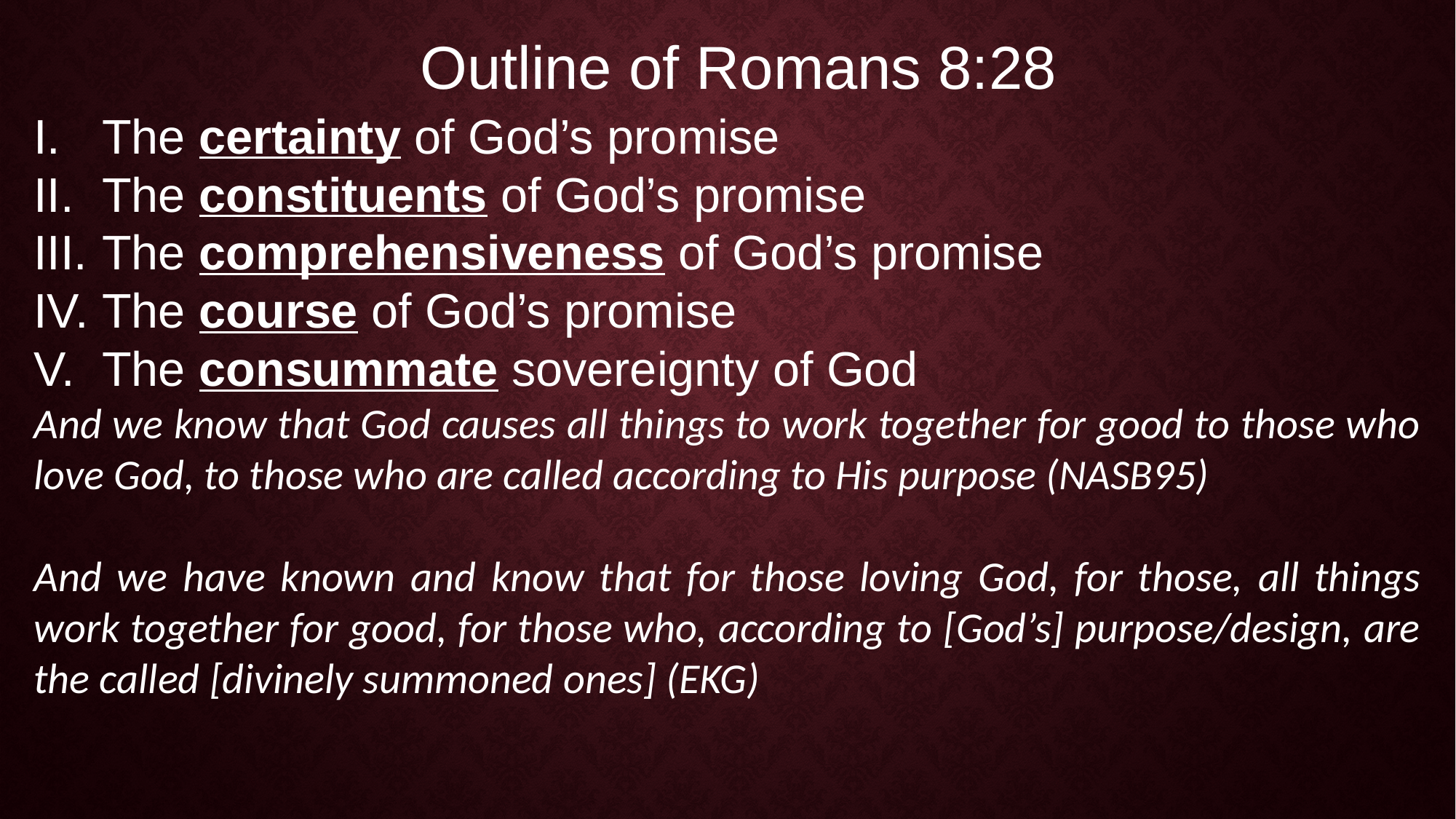

Outline of Romans 8:28
The certainty of God’s promise
The constituents of God’s promise
The comprehensiveness of God’s promise
The course of God’s promise
The consummate sovereignty of God
And we know that God causes all things to work together for good to those who love God, to those who are called according to His purpose (NASB95)

And we have known and know that for those loving God, for those, all things work together for good, for those who, according to [God’s] purpose/design, are the called [divinely summoned ones] (EKG)